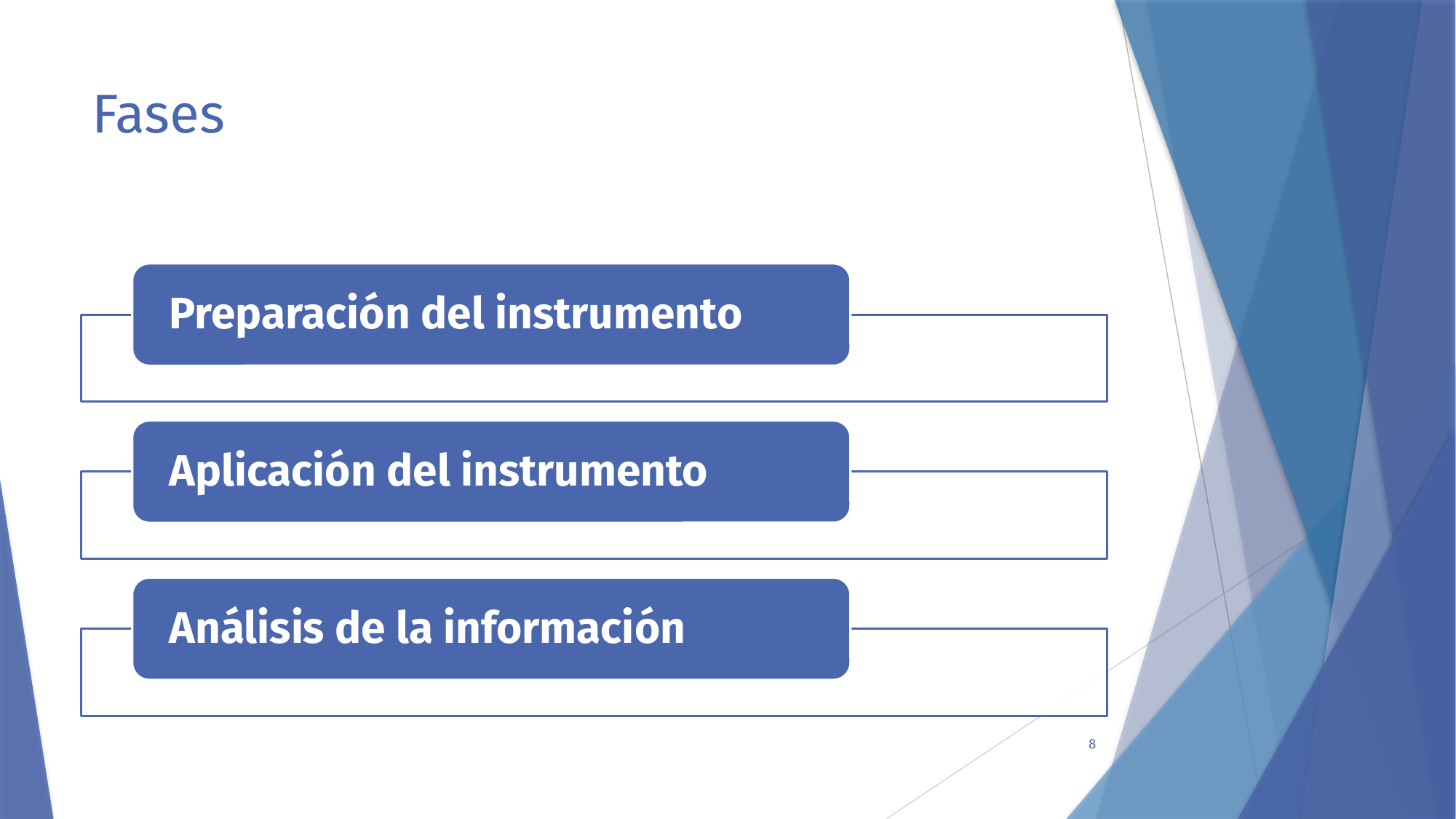

# Fases
Preparación del instrumento
Aplicación del instrumento
Análisis de la información
8